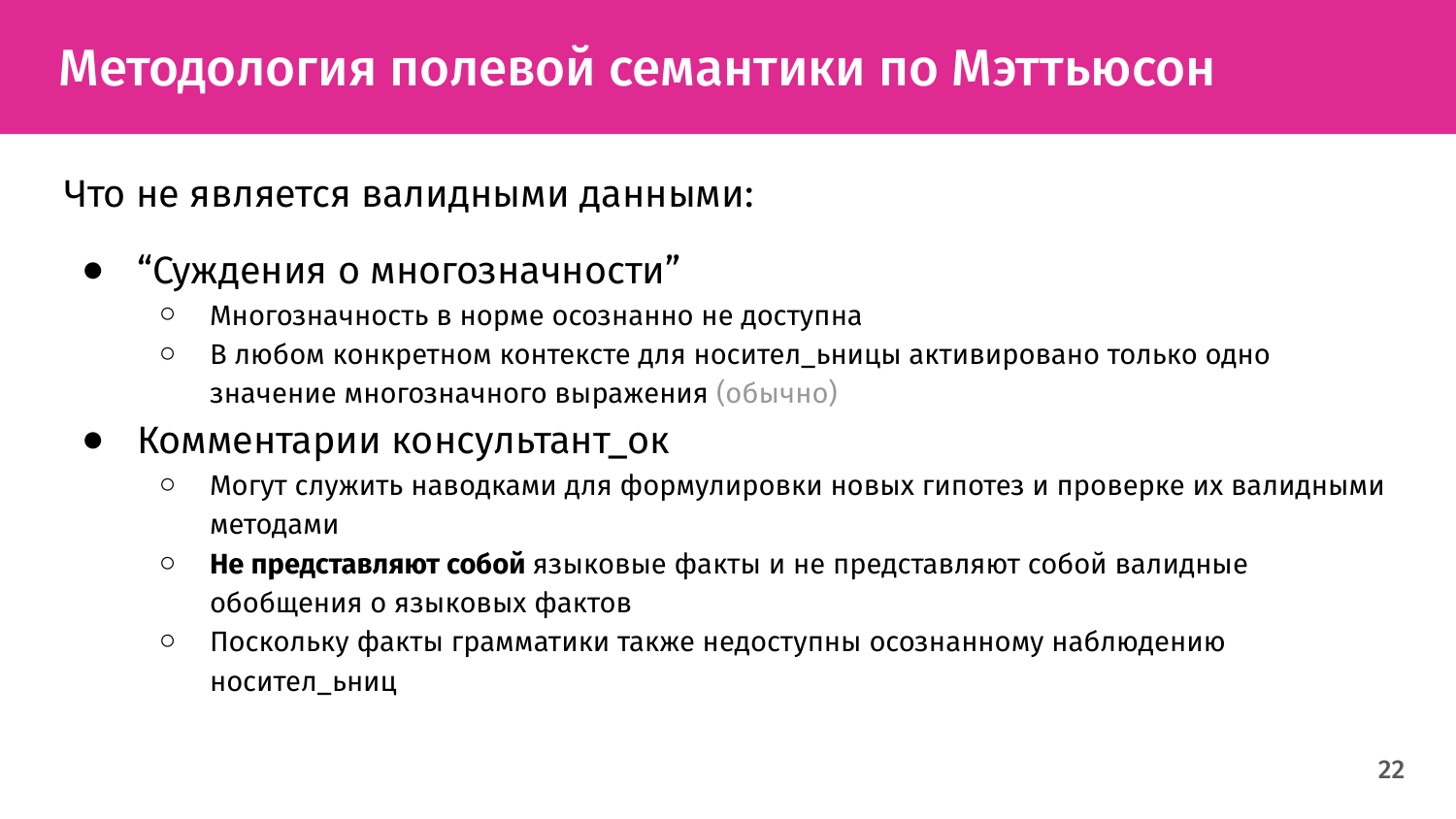

# Методология полевой семантики по Мэттьюсон
Что не является валидными данными:
“Суждения о многозначности”
Многозначность в норме осознанно не доступна
В любом конкретном контексте для носител_ьницы активировано только одно значение многозначного выражения (обычно)
Комментарии консультант_ок
Могут служить наводками для формулировки новых гипотез и проверке их валидными методами
Не представляют собой языковые факты и не представляют собой валидные обобщения о языковых фактов
Поскольку факты грамматики также недоступны осознанному наблюдению носител_ьниц
22